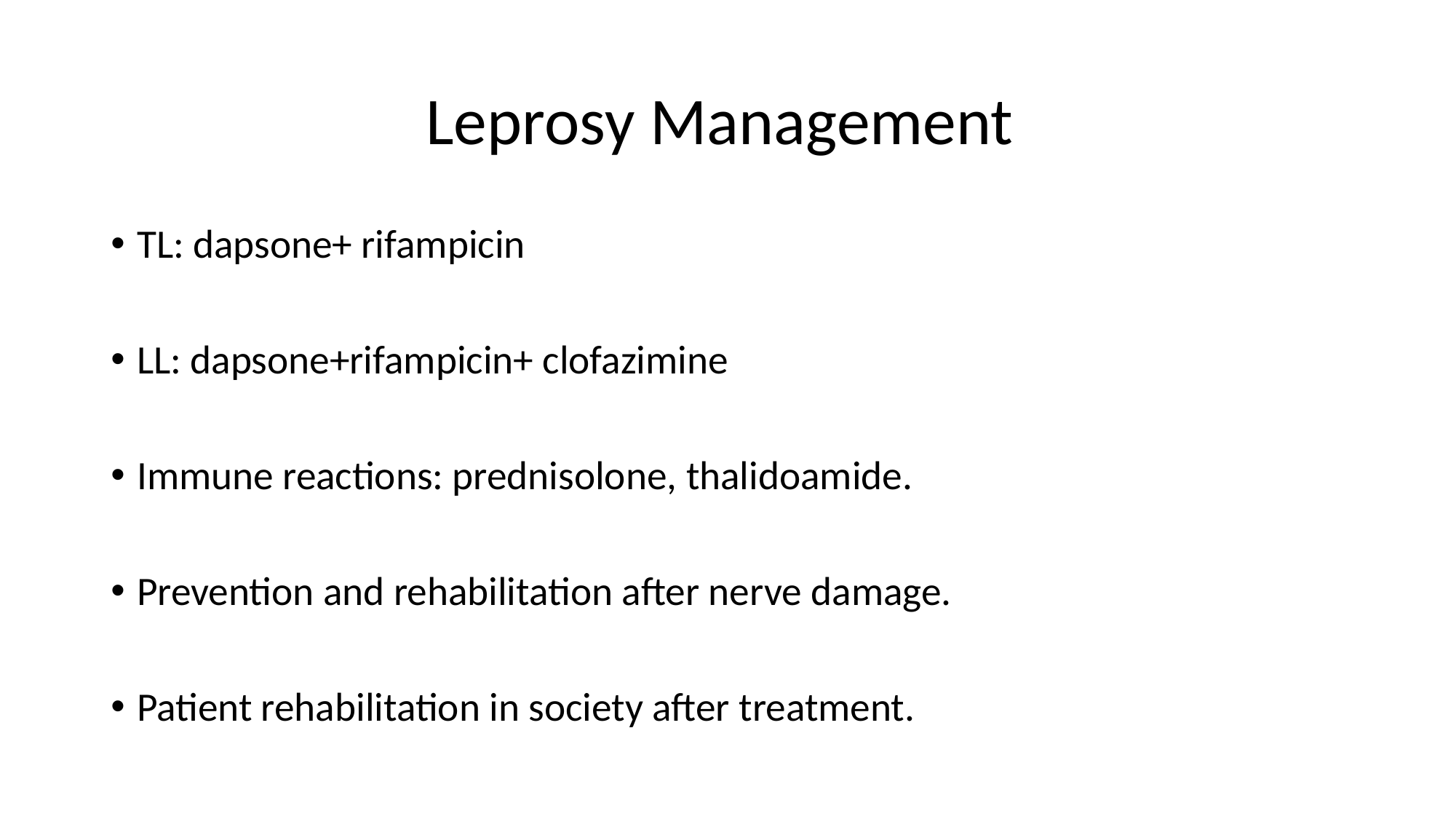

# Leprosy Management
TL: dapsone+ rifampicin

LL: dapsone+rifampicin+ clofazimine

Immune reactions: prednisolone, thalidoamide.

Prevention and rehabilitation after nerve damage.

Patient rehabilitation in society after treatment.